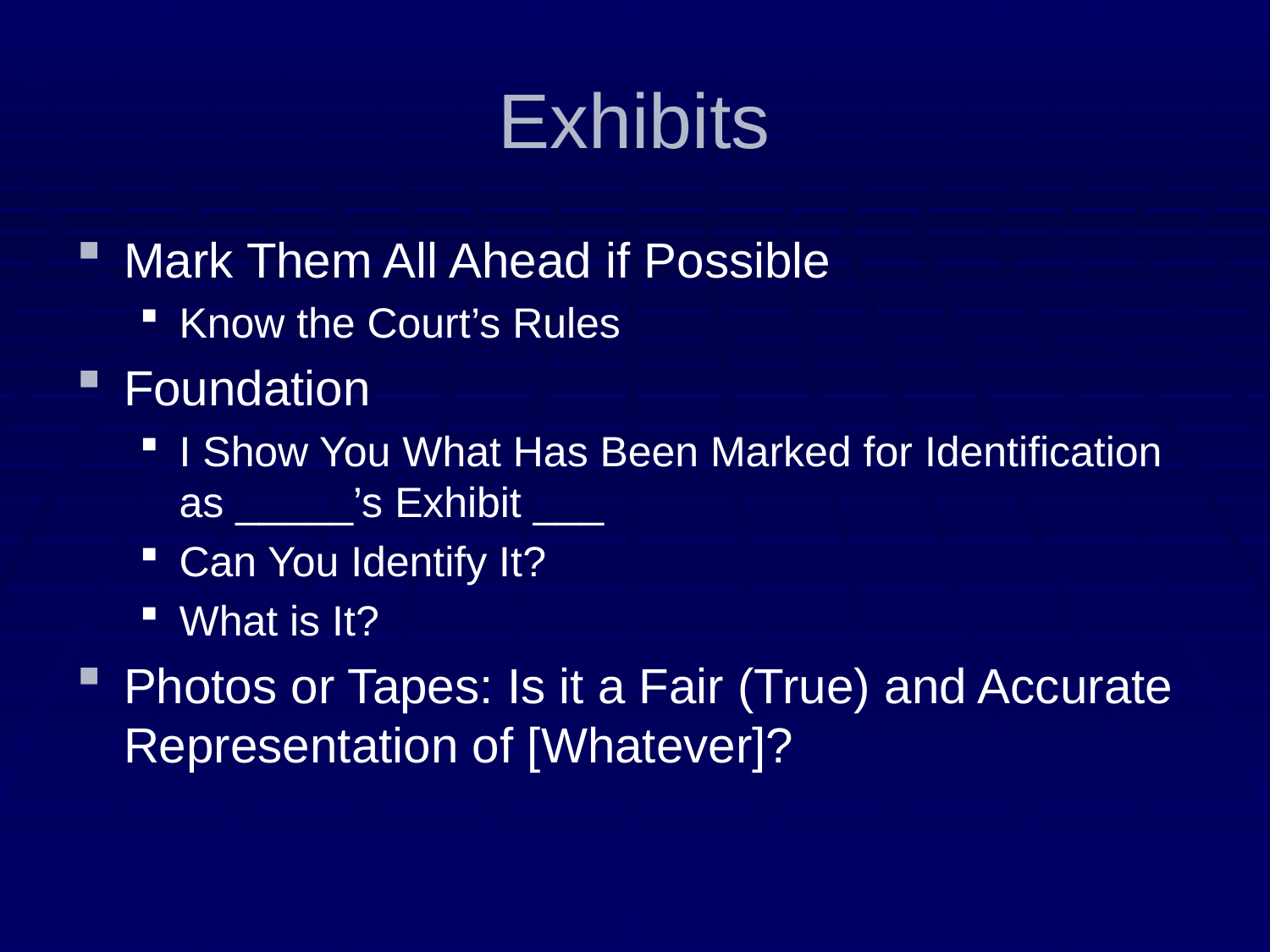

# Exhibits
Mark Them All Ahead if Possible
Know the Court’s Rules
Foundation
I Show You What Has Been Marked for Identification as _____’s Exhibit ___
Can You Identify It?
What is It?
Photos or Tapes: Is it a Fair (True) and Accurate Representation of [Whatever]?